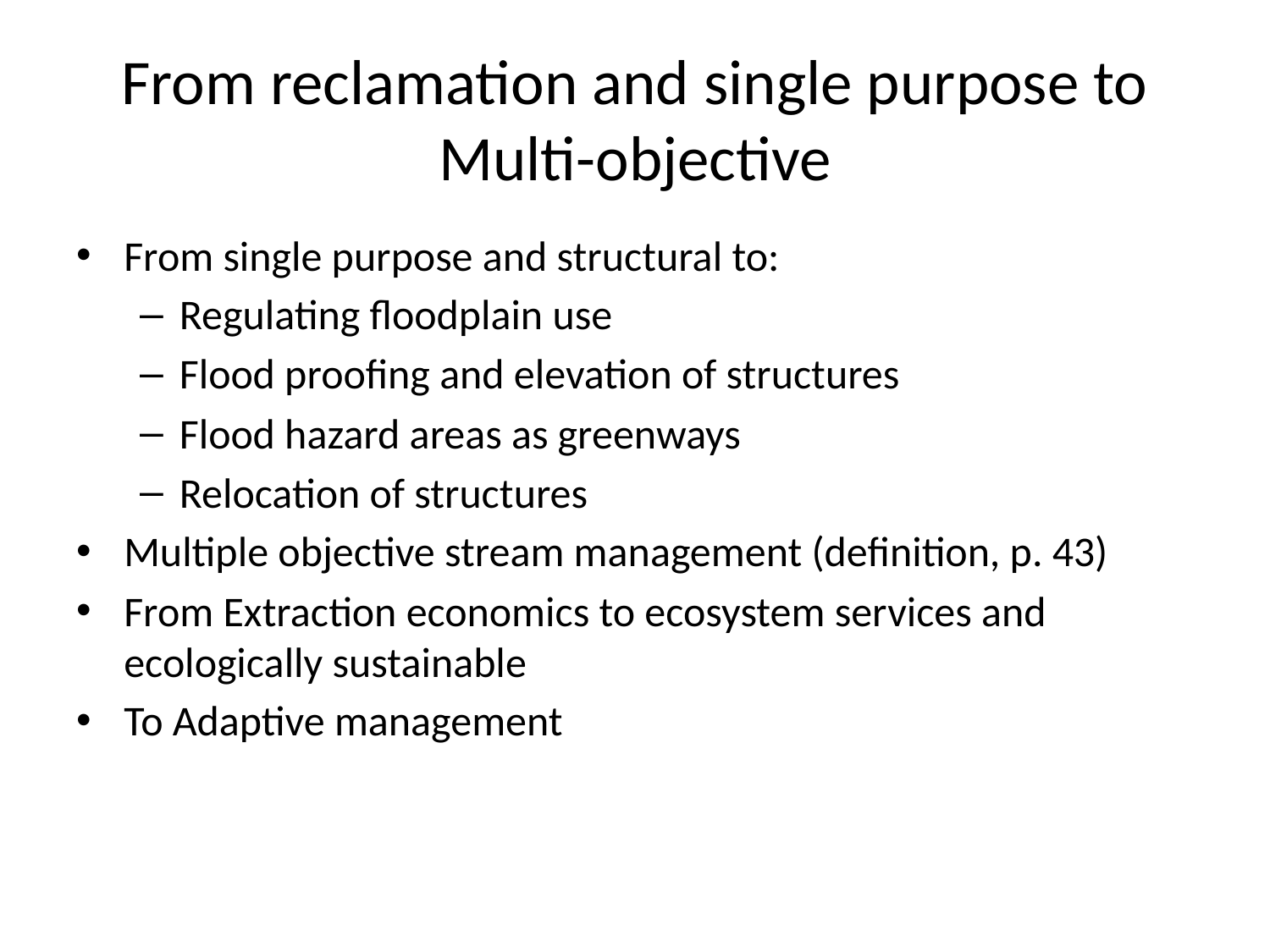

# From reclamation and single purpose to Multi-objective
From single purpose and structural to:
Regulating floodplain use
Flood proofing and elevation of structures
Flood hazard areas as greenways
Relocation of structures
Multiple objective stream management (definition, p. 43)
From Extraction economics to ecosystem services and ecologically sustainable
To Adaptive management